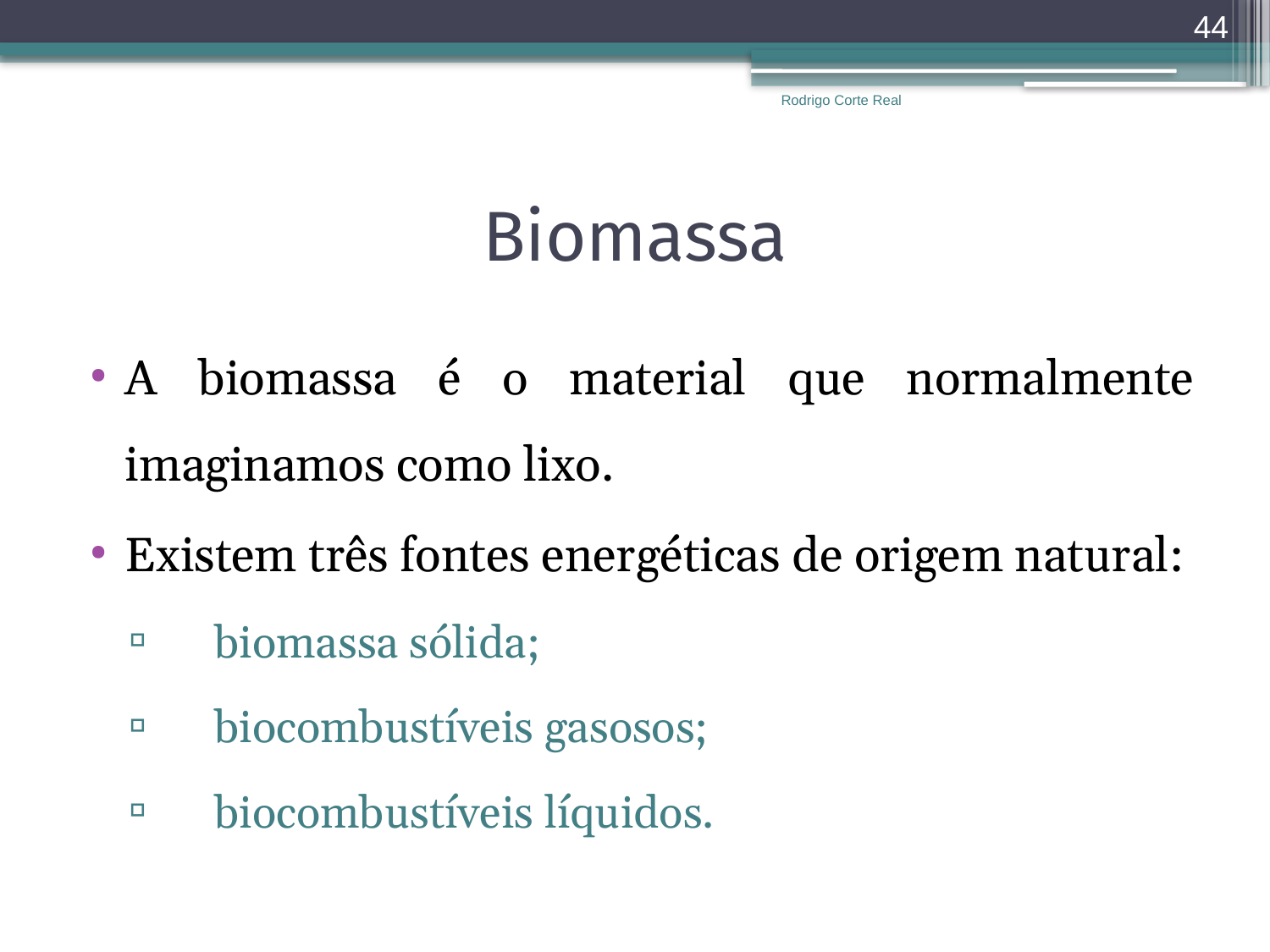

44
Rodrigo Corte Real
# Biomassa
A biomassa é o material que normalmente imaginamos como lixo.
Existem três fontes energéticas de origem natural:
	biomassa sólida;
	biocombustíveis gasosos;
	biocombustíveis líquidos.